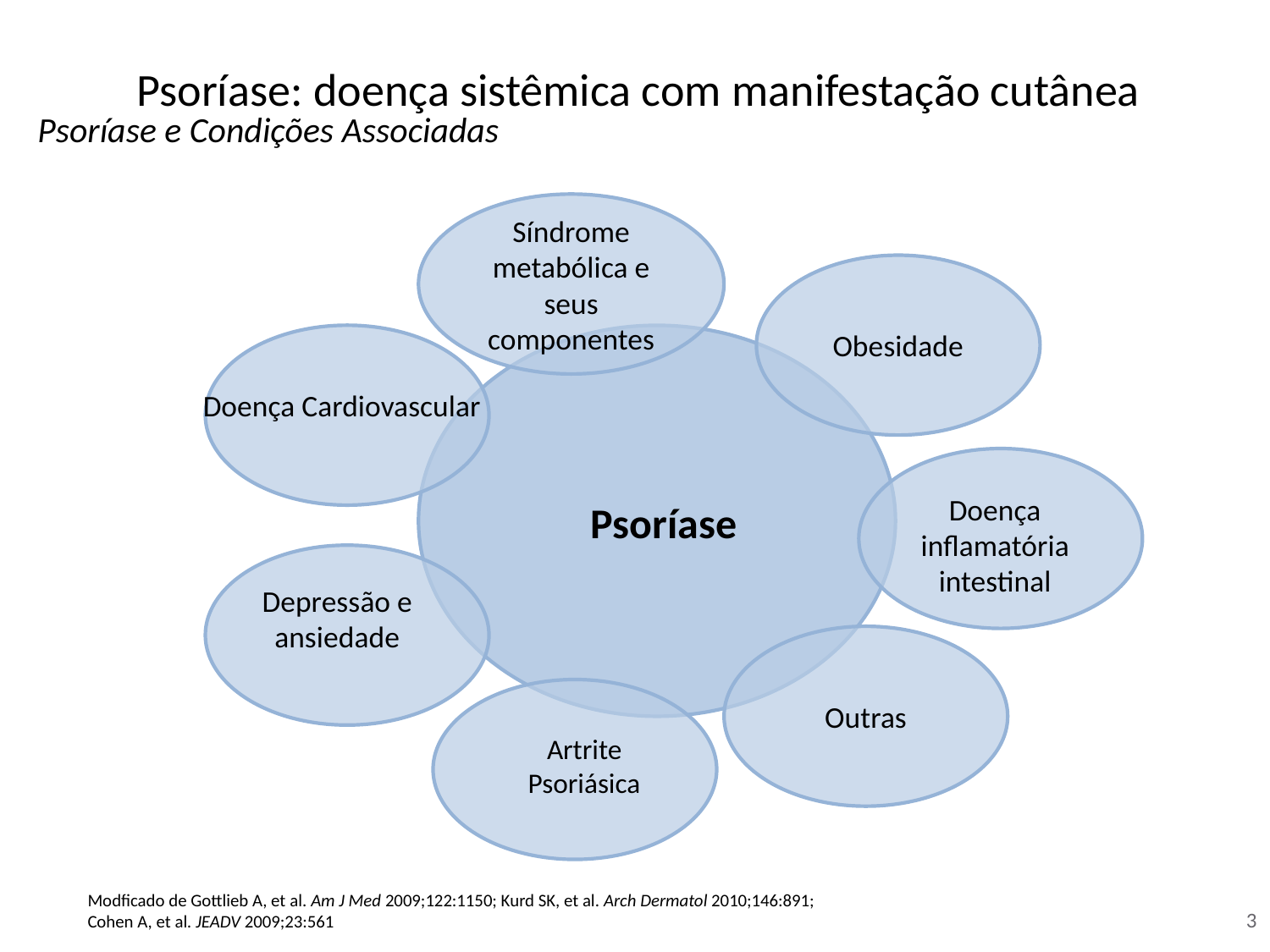

# Psoríase: doença sistêmica com manifestação cutânea
Psoríase e Condições Associadas

Síndrome metabólica e seus componentes

Obesidade

Doença Cardiovascular

Psoríase

Doença inflamatória intestinal

Depressão e ansiedade

Outras

Artrite Psoriásica

Modficado de Gottlieb A, et al. Am J Med 2009;122:1150; Kurd SK, et al. Arch Dermatol 2010;146:891;
Cohen A, et al. JEADV 2009;23:561